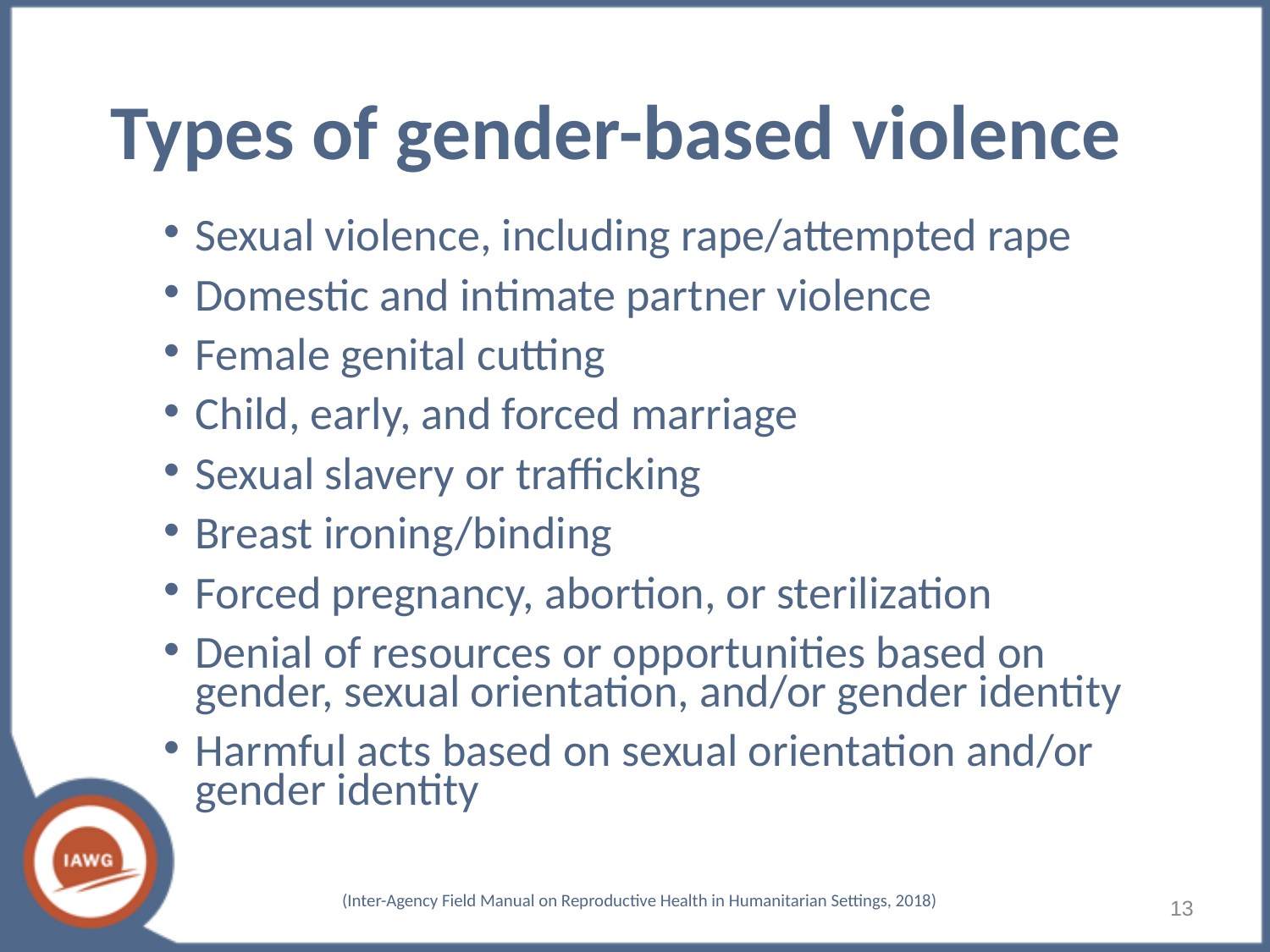

# Types of gender-based violence
Sexual violence, including rape/attempted rape
Domestic and intimate partner violence
Female genital cutting
Child, early, and forced marriage
Sexual slavery or trafficking
Breast ironing/binding
Forced pregnancy, abortion, or sterilization
Denial of resources or opportunities based on gender, sexual orientation, and/or gender identity
Harmful acts based on sexual orientation and/or gender identity

(Inter-Agency Field Manual on Reproductive Health in Humanitarian Settings, 2018)
13